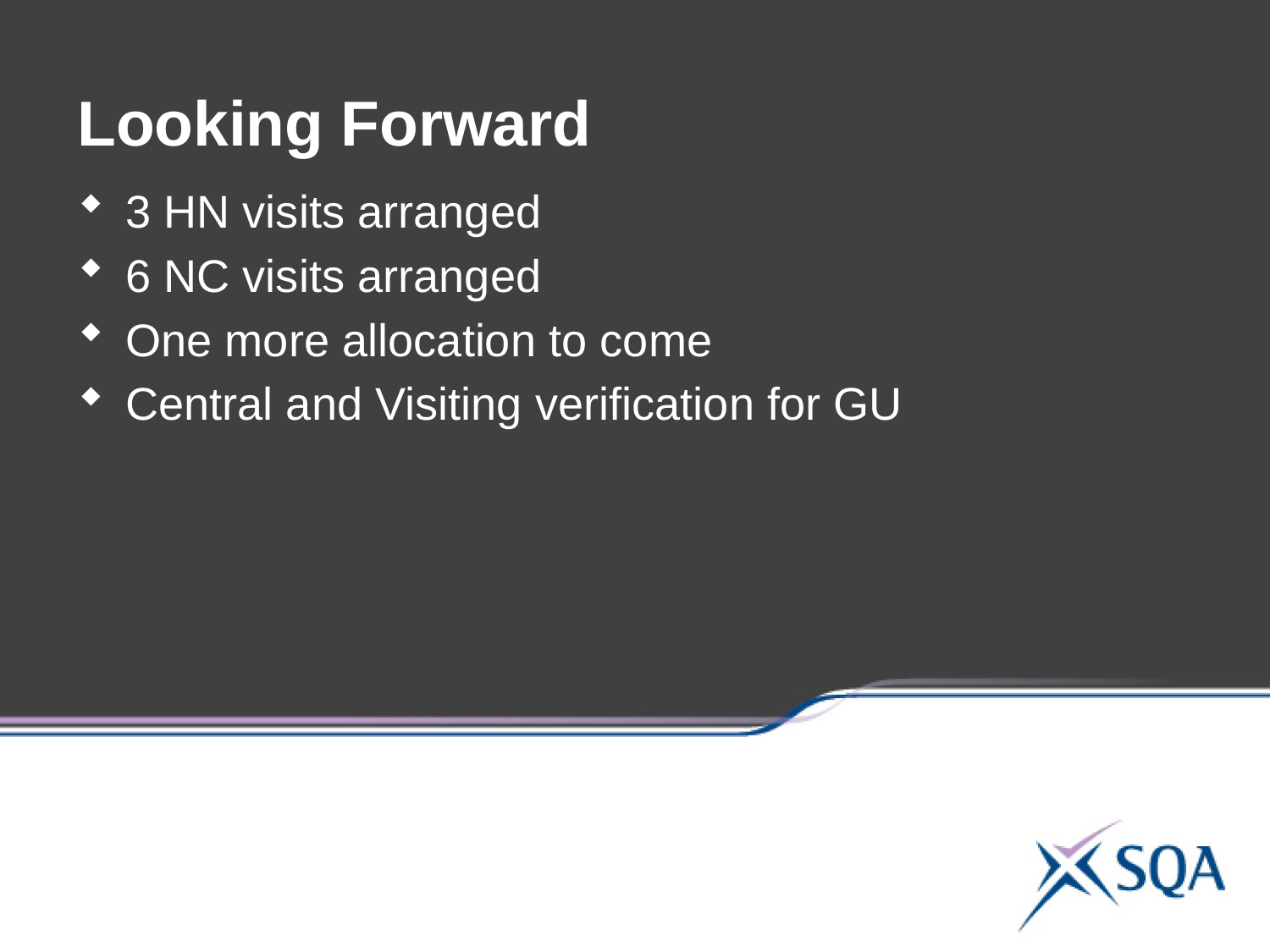

Looking Forward
3 HN visits arranged
6 NC visits arranged
One more allocation to come
Central and Visiting verification for GU